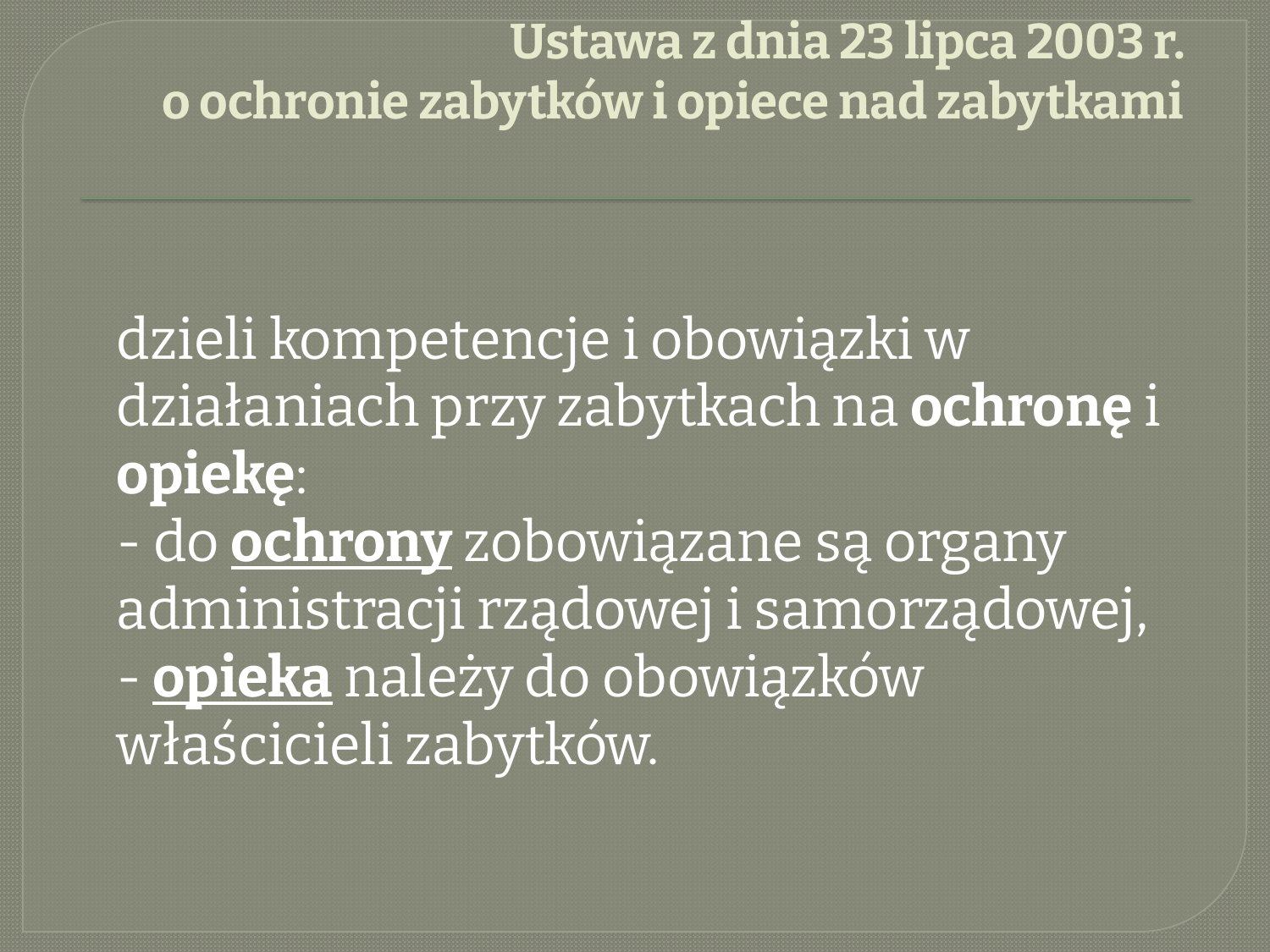

# Ustawa z dnia 23 lipca 2003 r. o ochronie zabytków i opiece nad zabytkami

	dzieli kompetencje i obowiązki w działaniach przy zabytkach na ochronę i opiekę:
	- do ochrony zobowiązane są organy administracji rządowej i samorządowej,
	- opieka należy do obowiązków właścicieli zabytków.